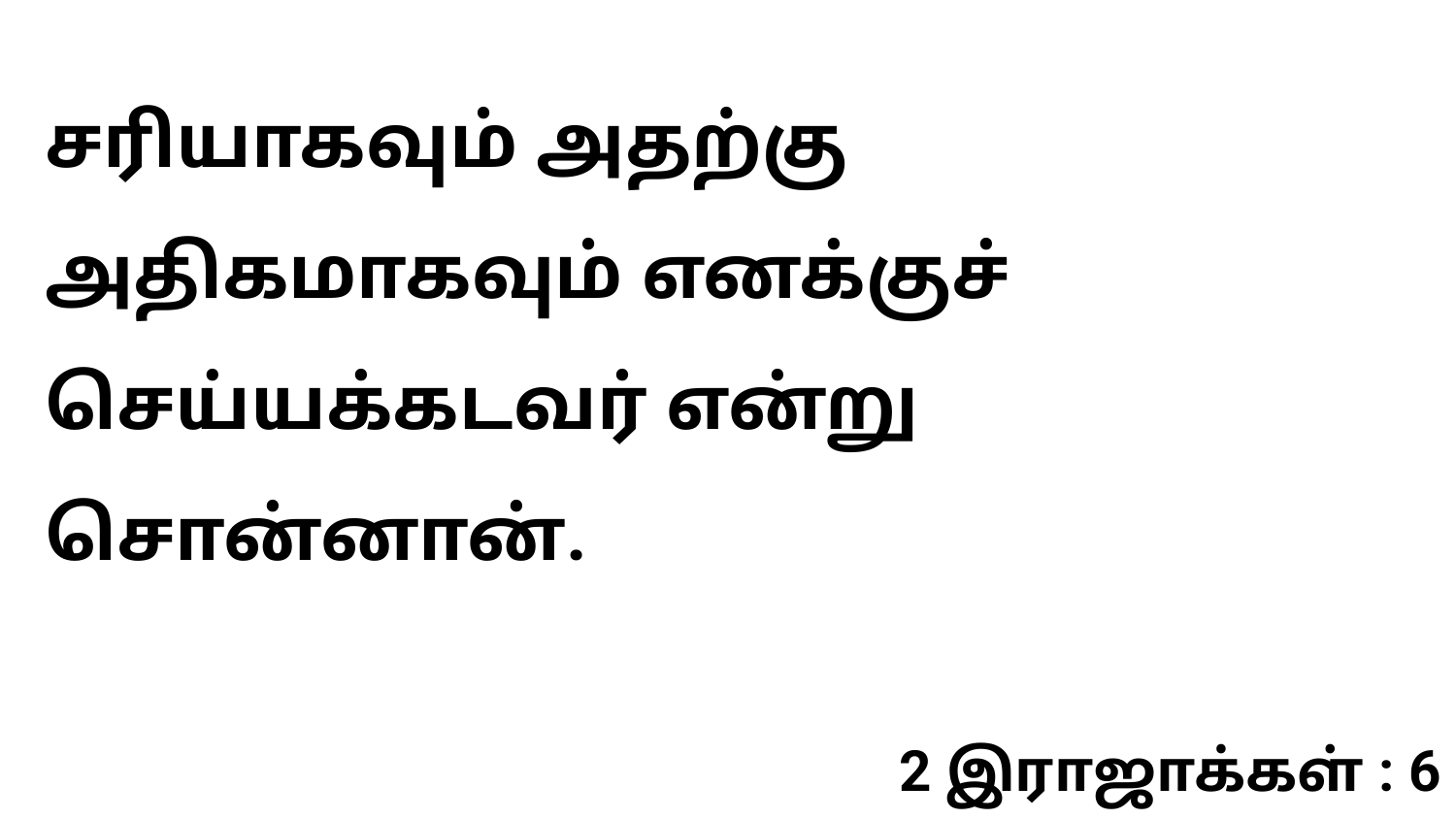

சரியாகவும் அதற்கு அதிகமாகவும் எனக்குச் செய்யக்கடவர் என்று சொன்னான்.
2 இராஜாக்கள் : 6